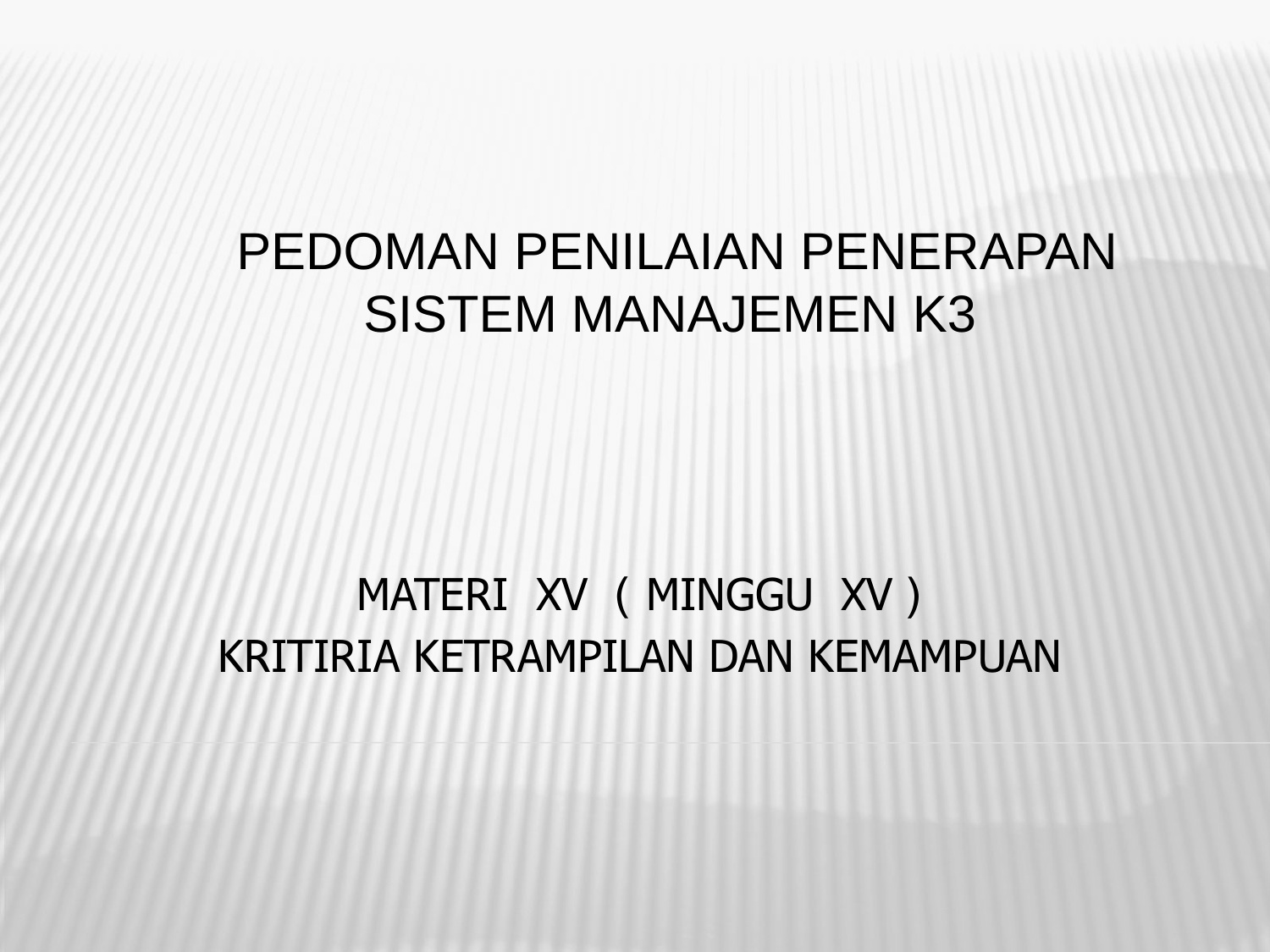

# PEDOMAN PENILAIAN PENERAPAN SISTEM MANAJEMEN K3
MATERI  XV  ( MINGGU  XV )
KRITIRIA KETRAMPILAN DAN KEMAMPUAN